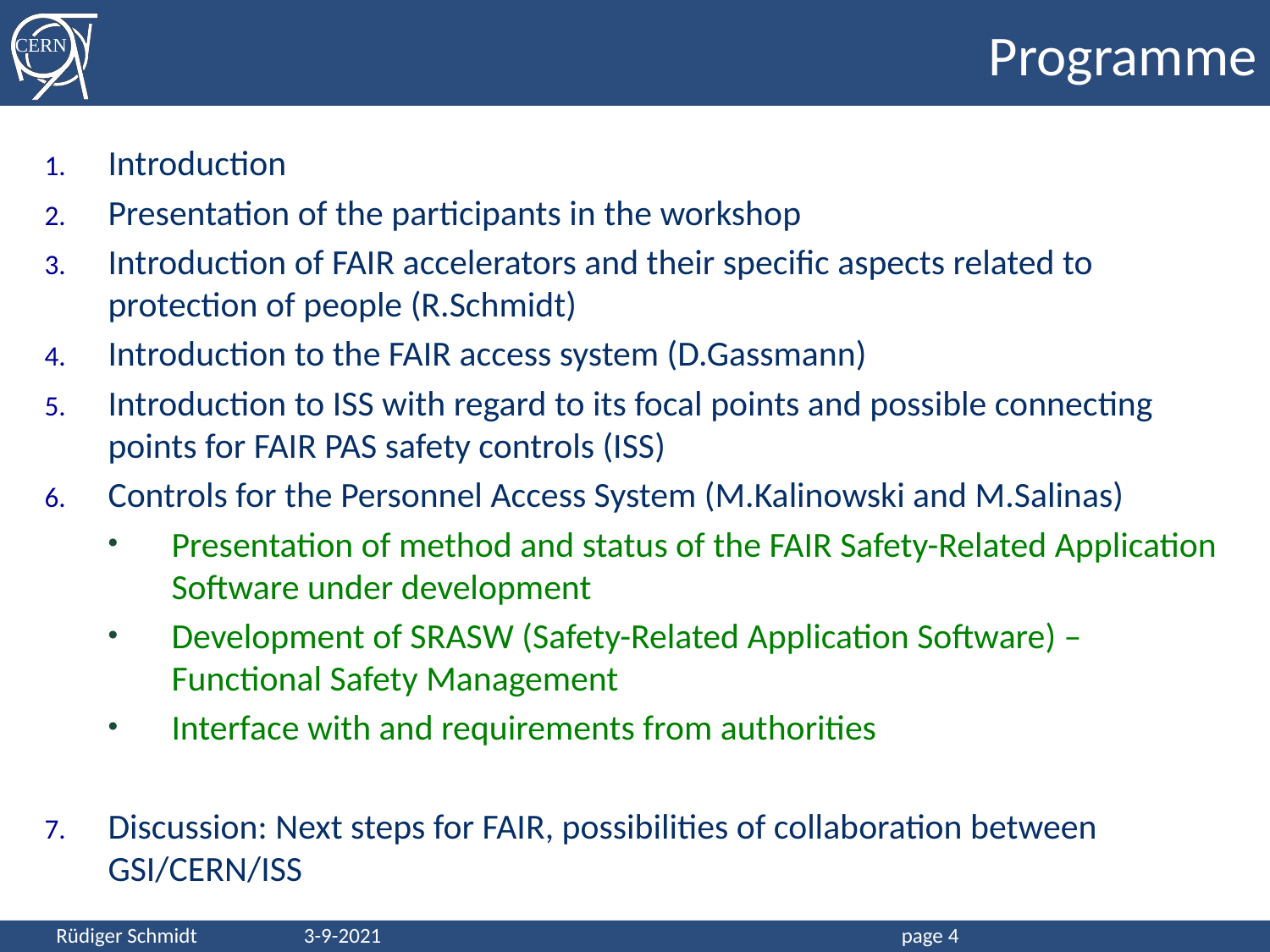

# Programme
Introduction
Presentation of the participants in the workshop
Introduction of FAIR accelerators and their specific aspects related to protection of people (R.Schmidt)
Introduction to the FAIR access system (D.Gassmann)
Introduction to ISS with regard to its focal points and possible connecting points for FAIR PAS safety controls (ISS)
Controls for the Personnel Access System (M.Kalinowski and M.Salinas)
Presentation of method and status of the FAIR Safety-Related Application Software under development
Development of SRASW (Safety-Related Application Software) – Functional Safety Management
Interface with and requirements from authorities

Discussion: Next steps for FAIR, possibilities of collaboration between GSI/CERN/ISS